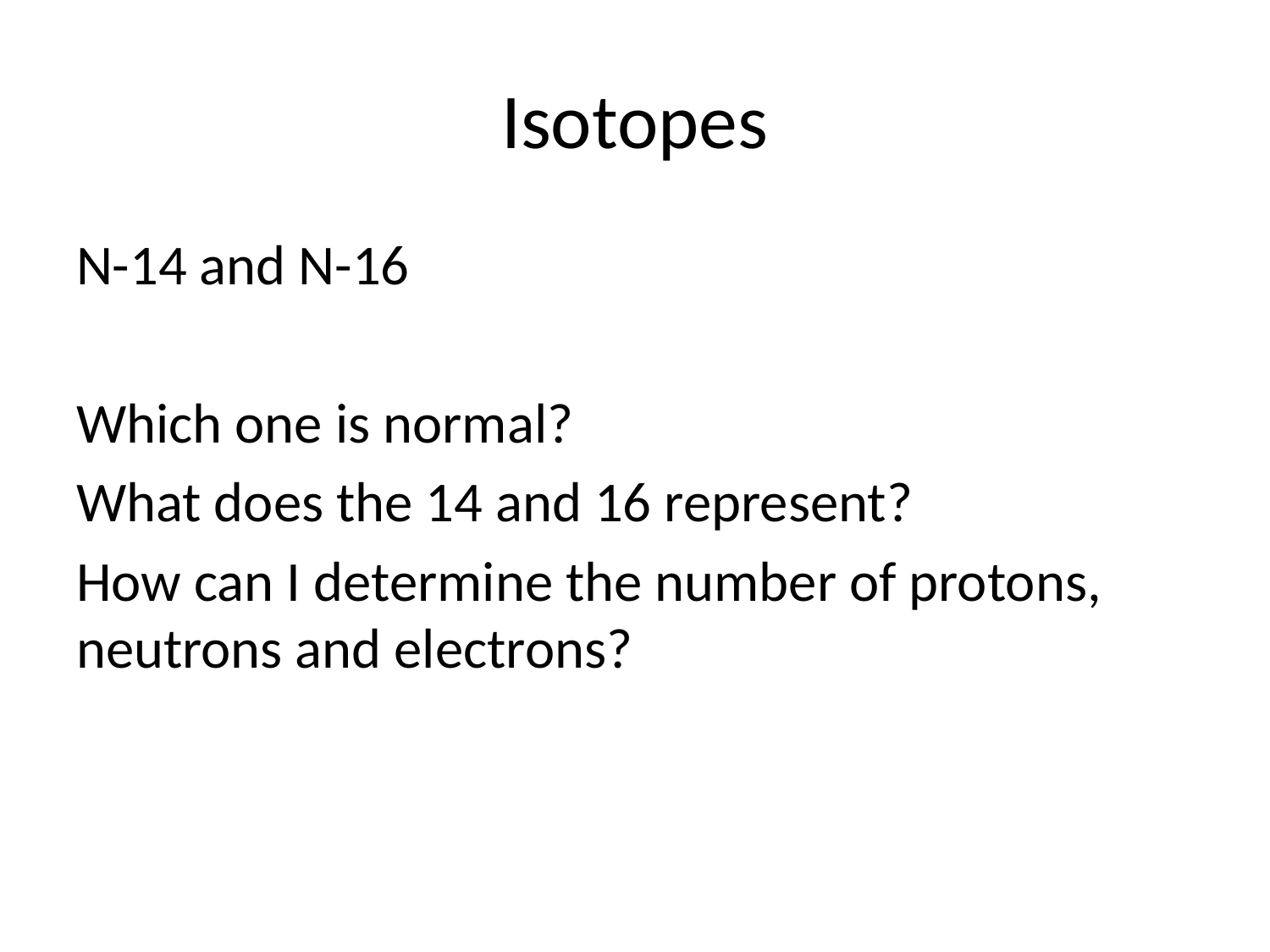

# Isotopes
N-14 and N-16

Which one is normal?
What does the 14 and 16 represent?
How can I determine the number of protons, neutrons and electrons?